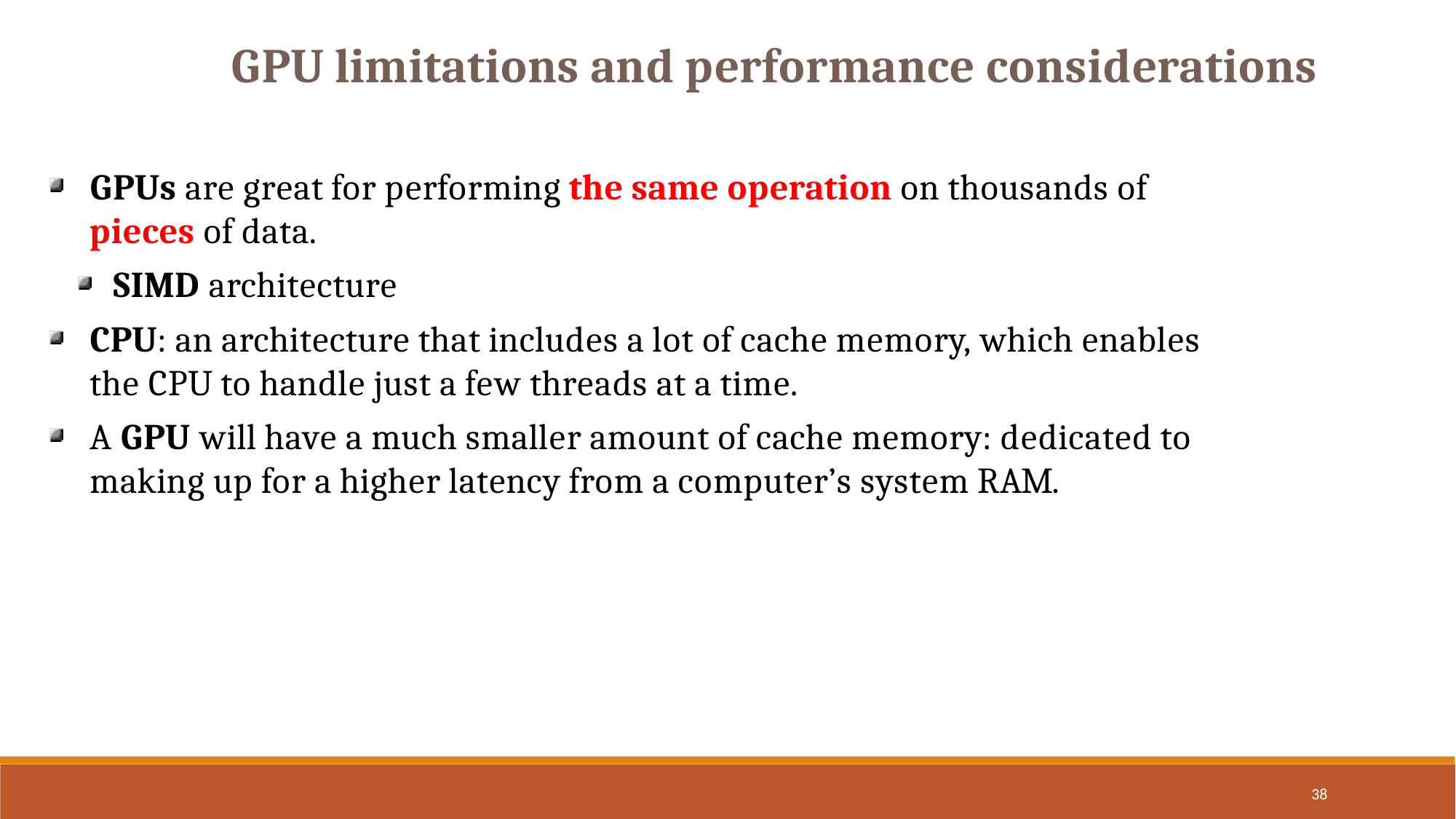

GPU limitations and performance considerations
38
GPUs are great for performing the same operation on thousands of pieces of data.
 SIMD architecture
CPU: an architecture that includes a lot of cache memory, which enables the CPU to handle just a few threads at a time.
A GPU will have a much smaller amount of cache memory: dedicated to making up for a higher latency from a computer’s system RAM.

38